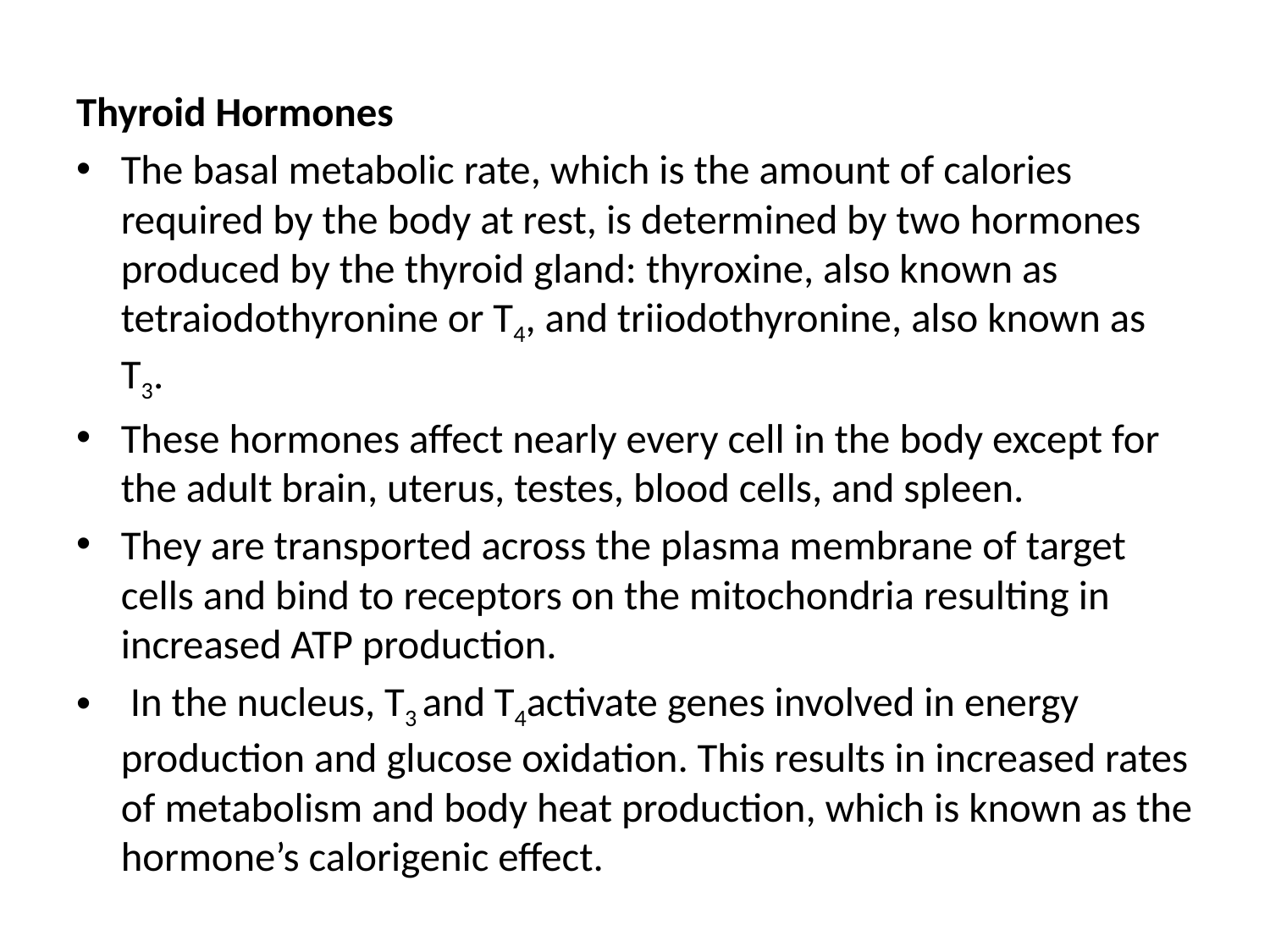

Thyroid Hormones
The basal metabolic rate, which is the amount of calories required by the body at rest, is determined by two hormones produced by the thyroid gland: thyroxine, also known as tetraiodothyronine or T4, and triiodothyronine, also known as T3.
These hormones affect nearly every cell in the body except for the adult brain, uterus, testes, blood cells, and spleen.
They are transported across the plasma membrane of target cells and bind to receptors on the mitochondria resulting in increased ATP production.
 In the nucleus, T3 and T4activate genes involved in energy production and glucose oxidation. This results in increased rates of metabolism and body heat production, which is known as the hormone’s calorigenic effect.